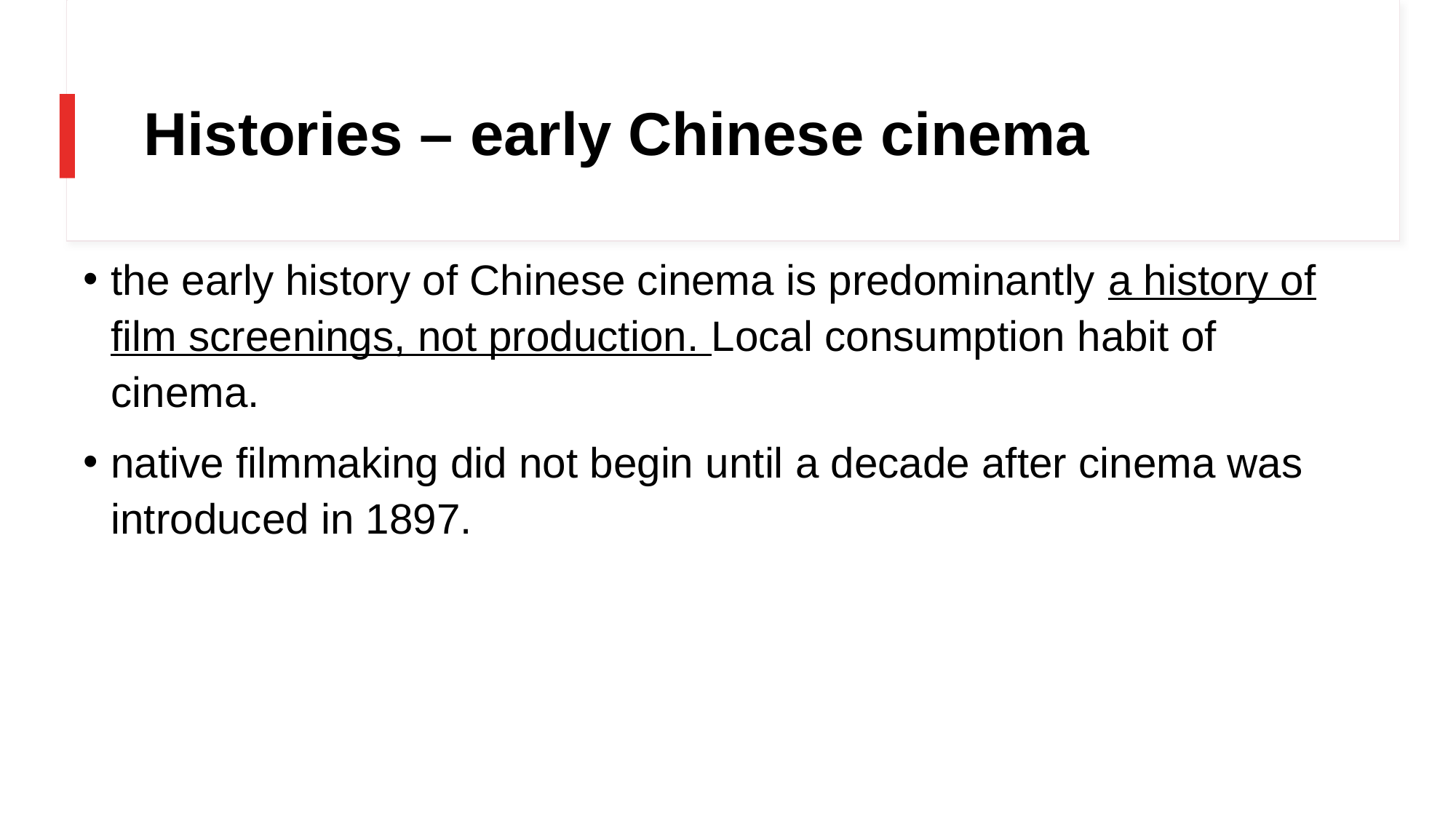

# Histories – early Chinese cinema
the early history of Chinese cinema is predominantly a history of film screenings, not production. Local consumption habit of cinema.
native filmmaking did not begin until a decade after cinema was introduced in 1897.